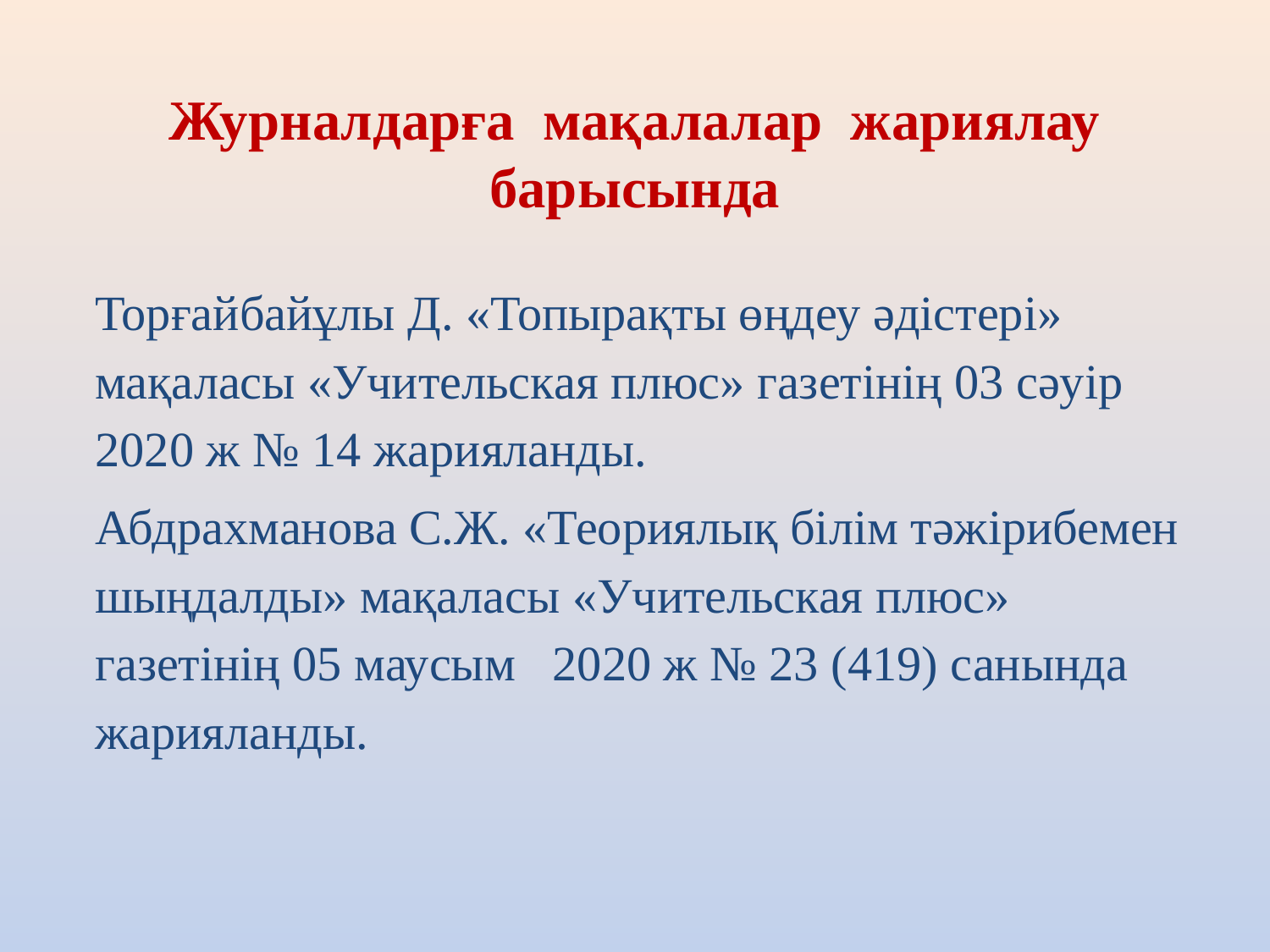

# Журналдарға  мақалалар  жариялау барысында
Торғайбайұлы Д. «Топырақты өңдеу әдістері» мақаласы «Учительская плюс» газетінің 03 сәуір   2020 ж № 14 жарияланды.
Абдрахманова С.Ж. «Теориялық білім тәжірибемен шыңдалды» мақаласы «Учительская плюс» газетінің 05 маусым   2020 ж № 23 (419) санында жарияланды.